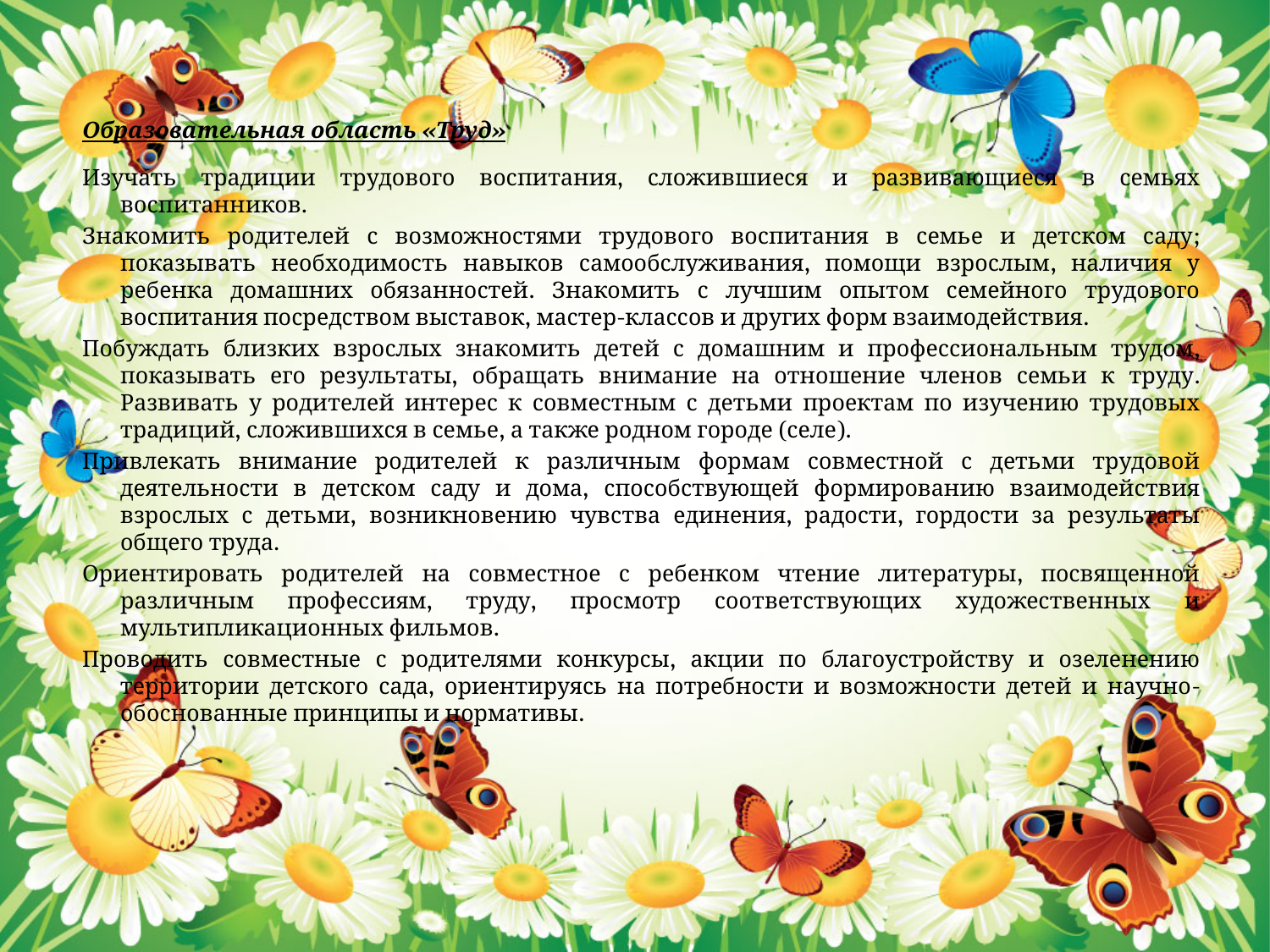

Образовательная область «Труд»
Изучать традиции трудового воспитания, сложившиеся и развивающиеся в семьях воспитанников.
Знакомить родителей с возможностями трудового воспитания в семье и детском саду; показывать необходимость навыков самообслуживания, помощи взрослым, наличия у ребенка домашних обязанностей. Знакомить с лучшим опытом семейного трудового воспитания посредством выставок, мастер-классов и других форм взаимодействия.
Побуждать близких взрослых знакомить детей с домашним и профессиональным трудом, показывать его результаты, обращать внимание на отношение членов семьи к труду. Развивать у родителей интерес к совместным с детьми проектам по изучению трудовых традиций, сложившихся в семье, а также родном городе (селе).
Привлекать внимание родителей к различным формам совместной с детьми трудовой деятельности в детском саду и дома, способствующей формированию взаимодействия взрослых с детьми, возникновению чувства единения, радости, гордости за результаты общего труда.
Ориентировать родителей на совместное с ребенком чтение литературы, посвященной различным профессиям, труду, просмотр соответствующих художественных и мультипликационных фильмов.
Проводить совместные с родителями конкурсы, акции по благоустройству и озеленению территории детского сада, ориентируясь на потребности и возможности детей и научно-обоснованные принципы и нормативы.